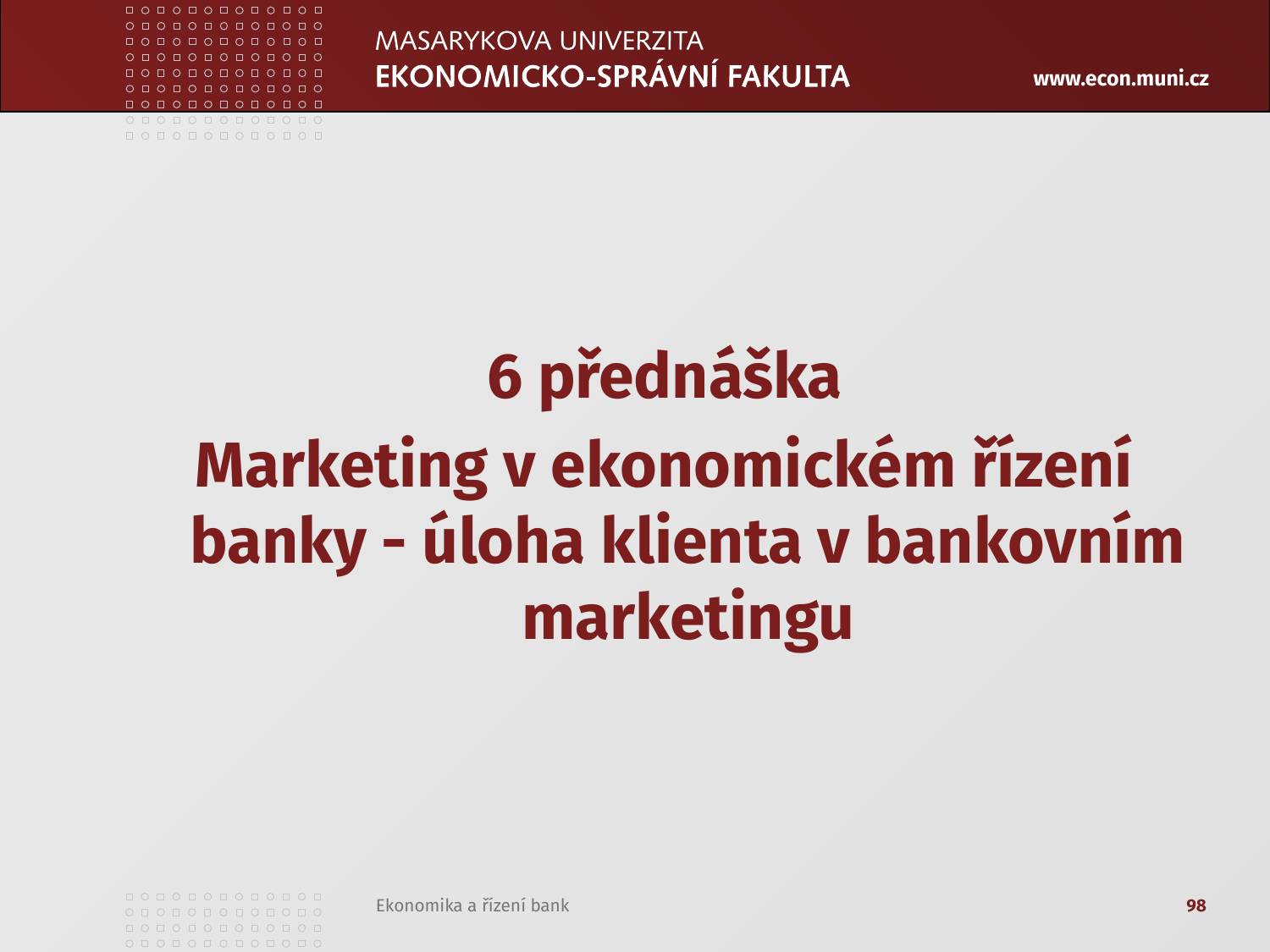

#

6 přednáška
Marketing v ekonomickém řízení banky - úloha klienta v bankovním marketingu

98
Ekonomika a řízení bank